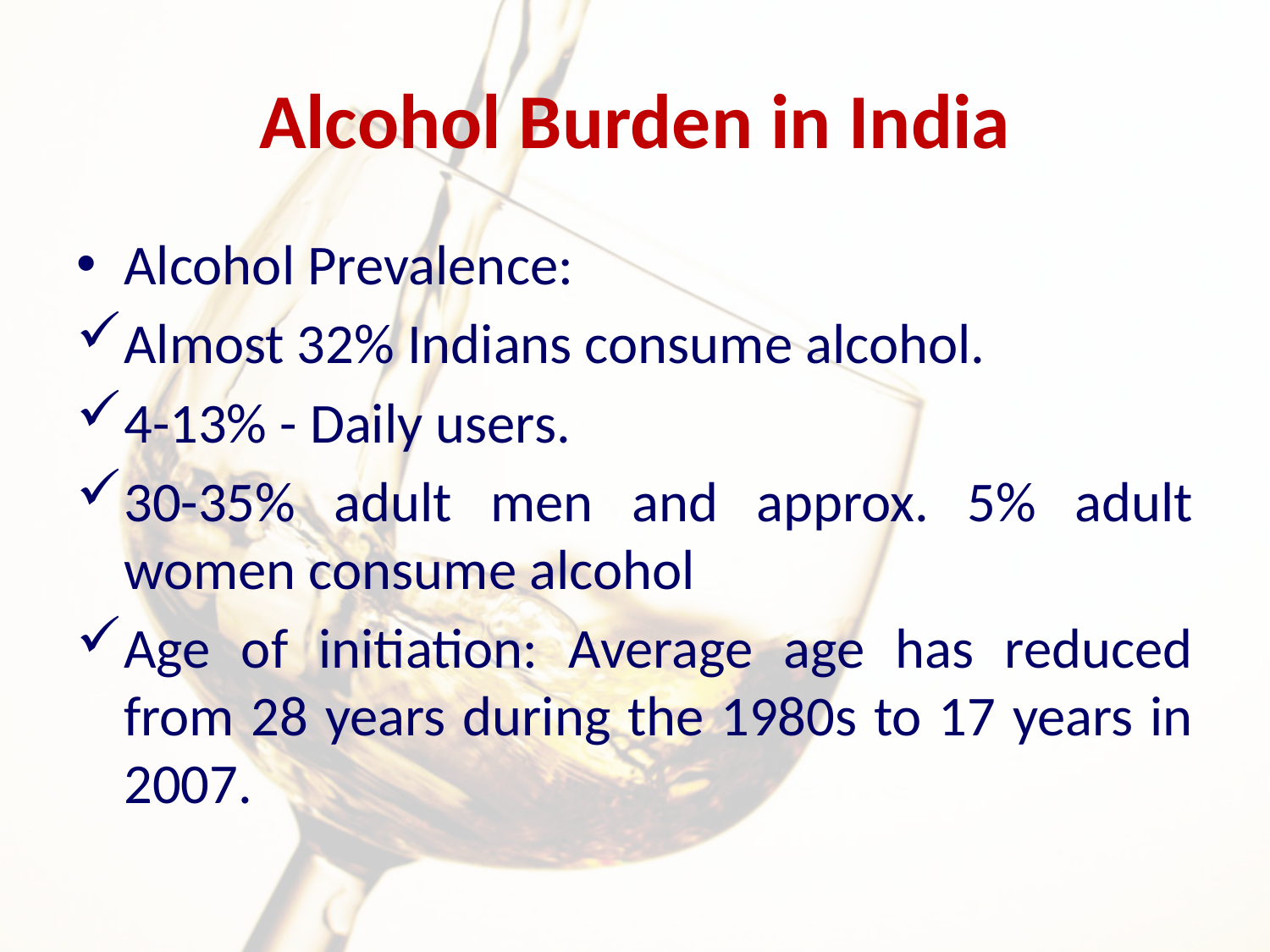

# Alcohol Burden in India
Alcohol Prevalence:
Almost 32% Indians consume alcohol.
4-13% - Daily users.
30-35% adult men and approx. 5% adult women consume alcohol
Age of initiation: Average age has reduced from 28 years during the 1980s to 17 years in 2007.